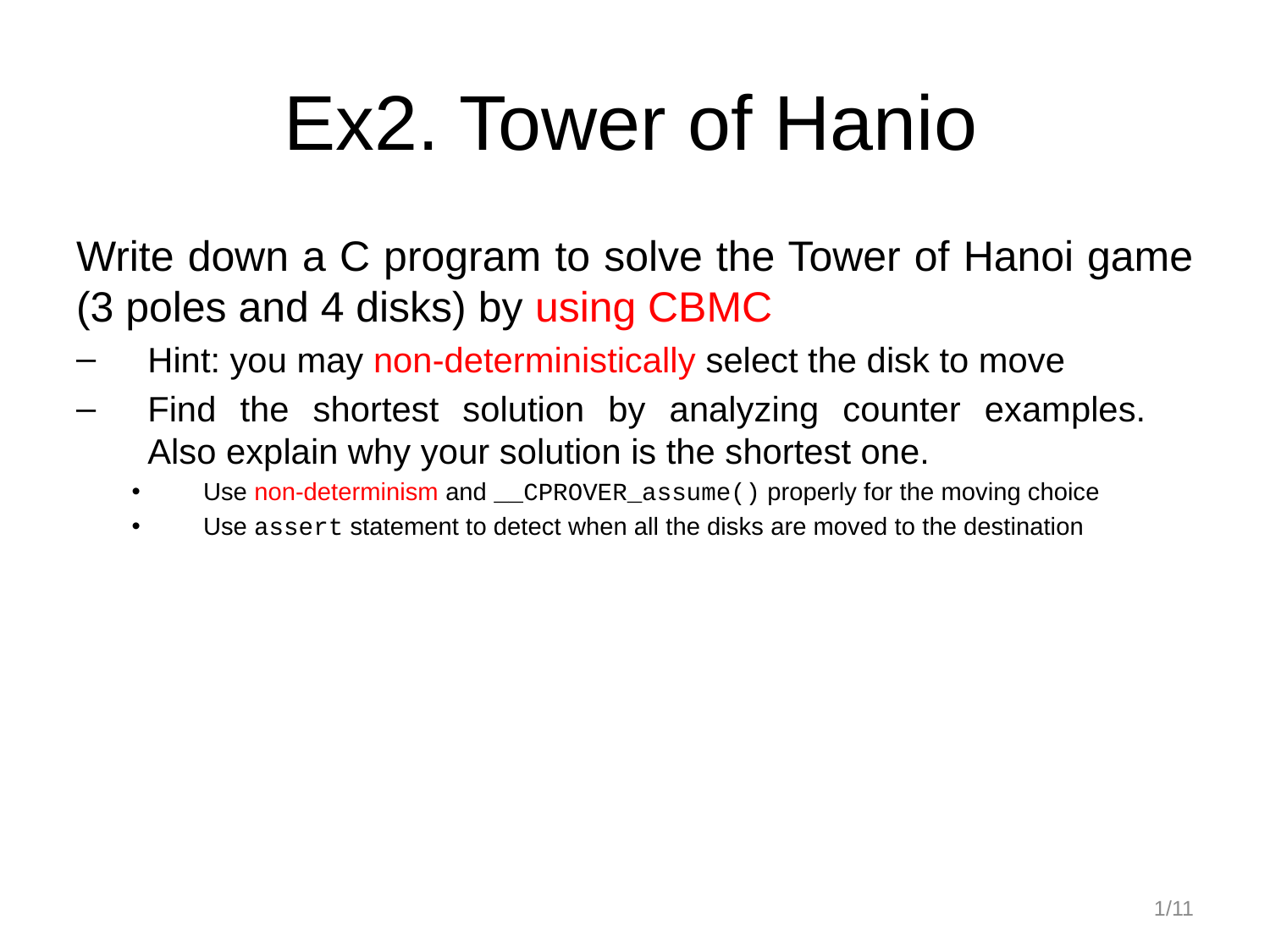

# Ex2. Tower of Hanio
Write down a C program to solve the Tower of Hanoi game (3 poles and 4 disks) by using CBMC
Hint: you may non-deterministically select the disk to move
Find the shortest solution by analyzing counter examples.
Also explain why your solution is the shortest one.
Use non-determinism and __CPROVER_assume() properly for the moving choice
Use assert statement to detect when all the disks are moved to the destination

1/11